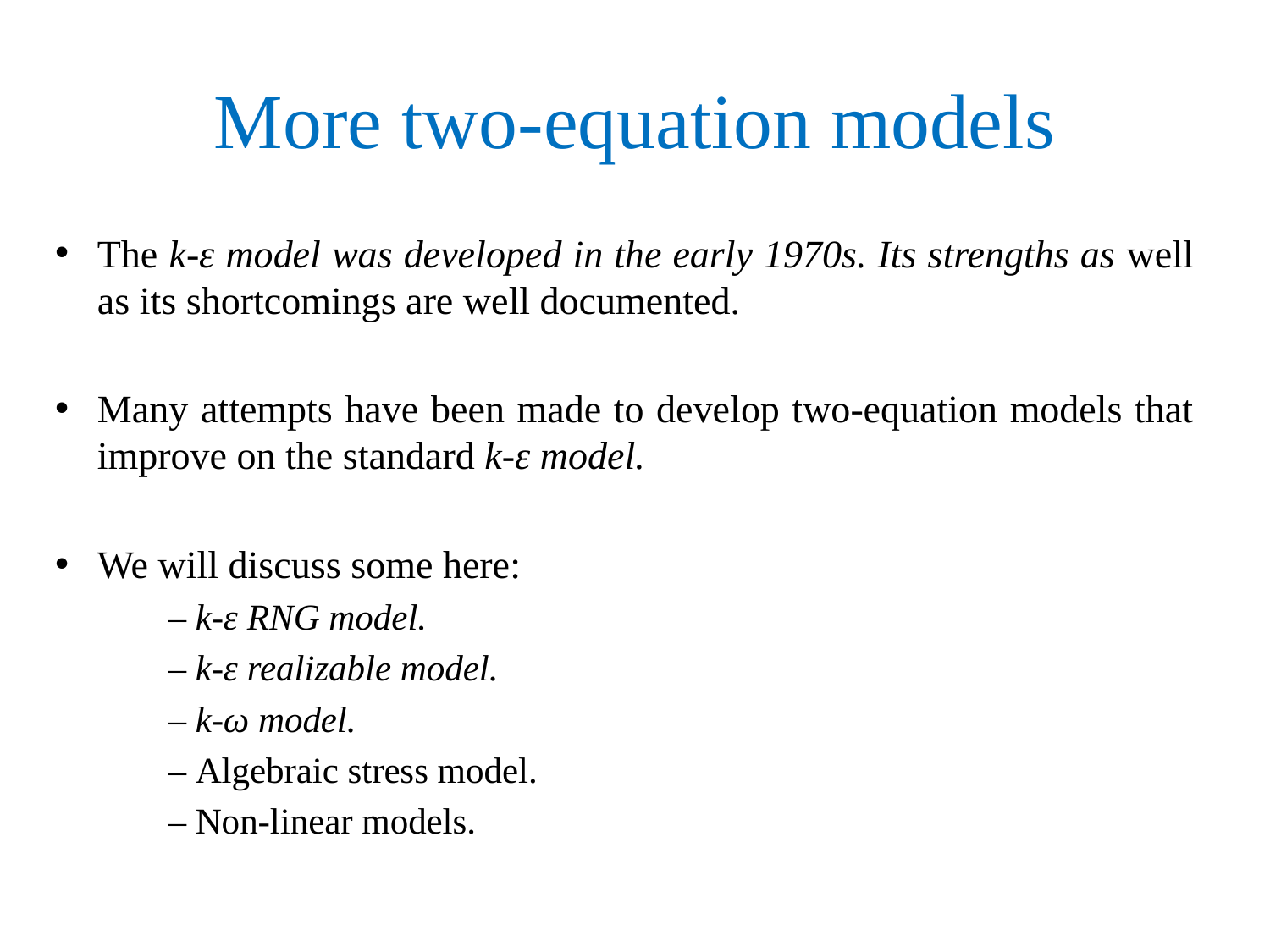

# More two-equation models
The k-ε model was developed in the early 1970s. Its strengths as well as its shortcomings are well documented.

Many attempts have been made to develop two-equation models that improve on the standard k-ε model.

We will discuss some here:
– k-ε RNG model.
– k-ε realizable model.
– k-ω model.
– Algebraic stress model.
– Non-linear models.